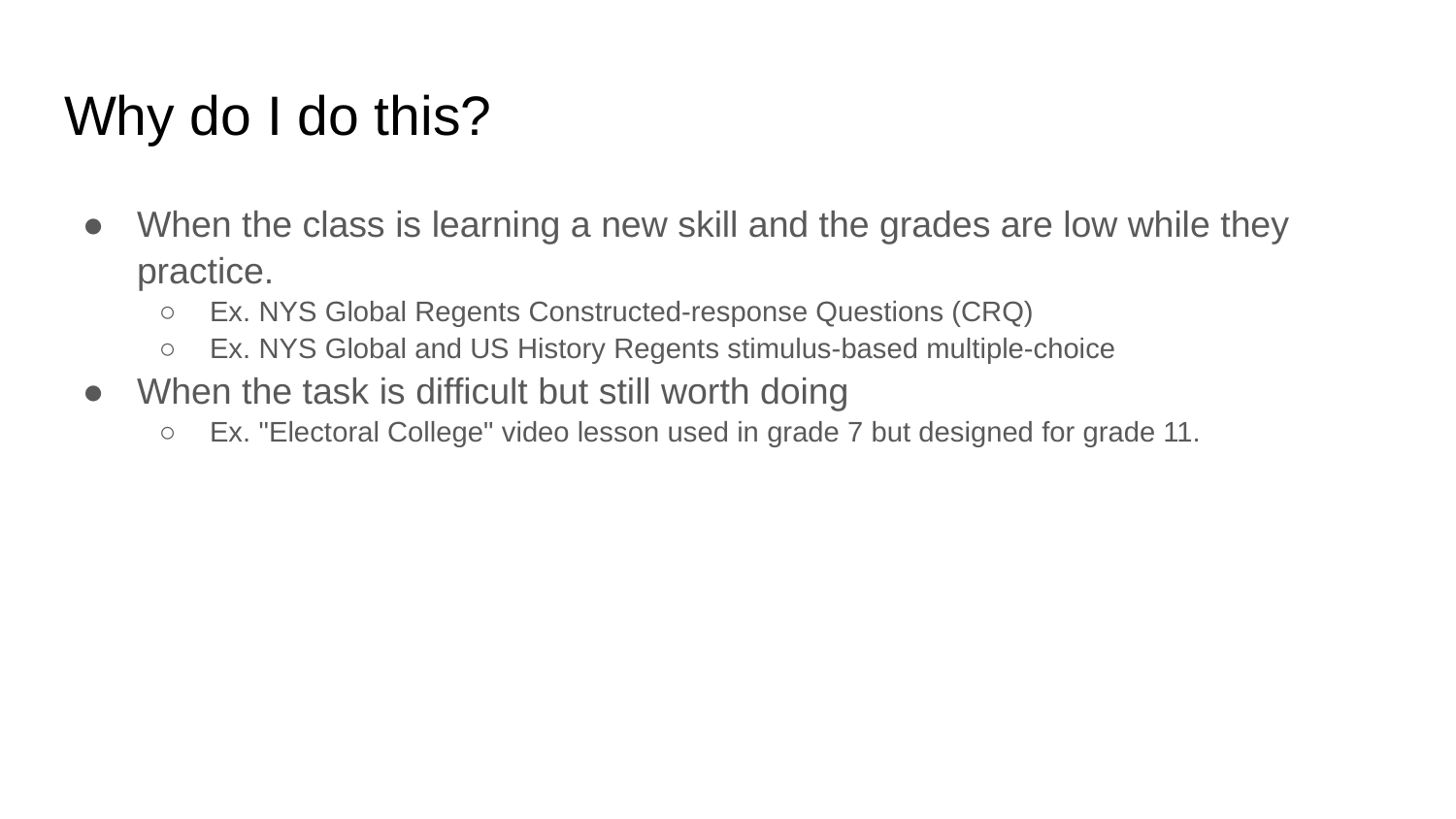

# Why do I do this?
When the class is learning a new skill and the grades are low while they practice.
Ex. NYS Global Regents Constructed-response Questions (CRQ)
Ex. NYS Global and US History Regents stimulus-based multiple-choice
When the task is difficult but still worth doing
Ex. "Electoral College" video lesson used in grade 7 but designed for grade 11.